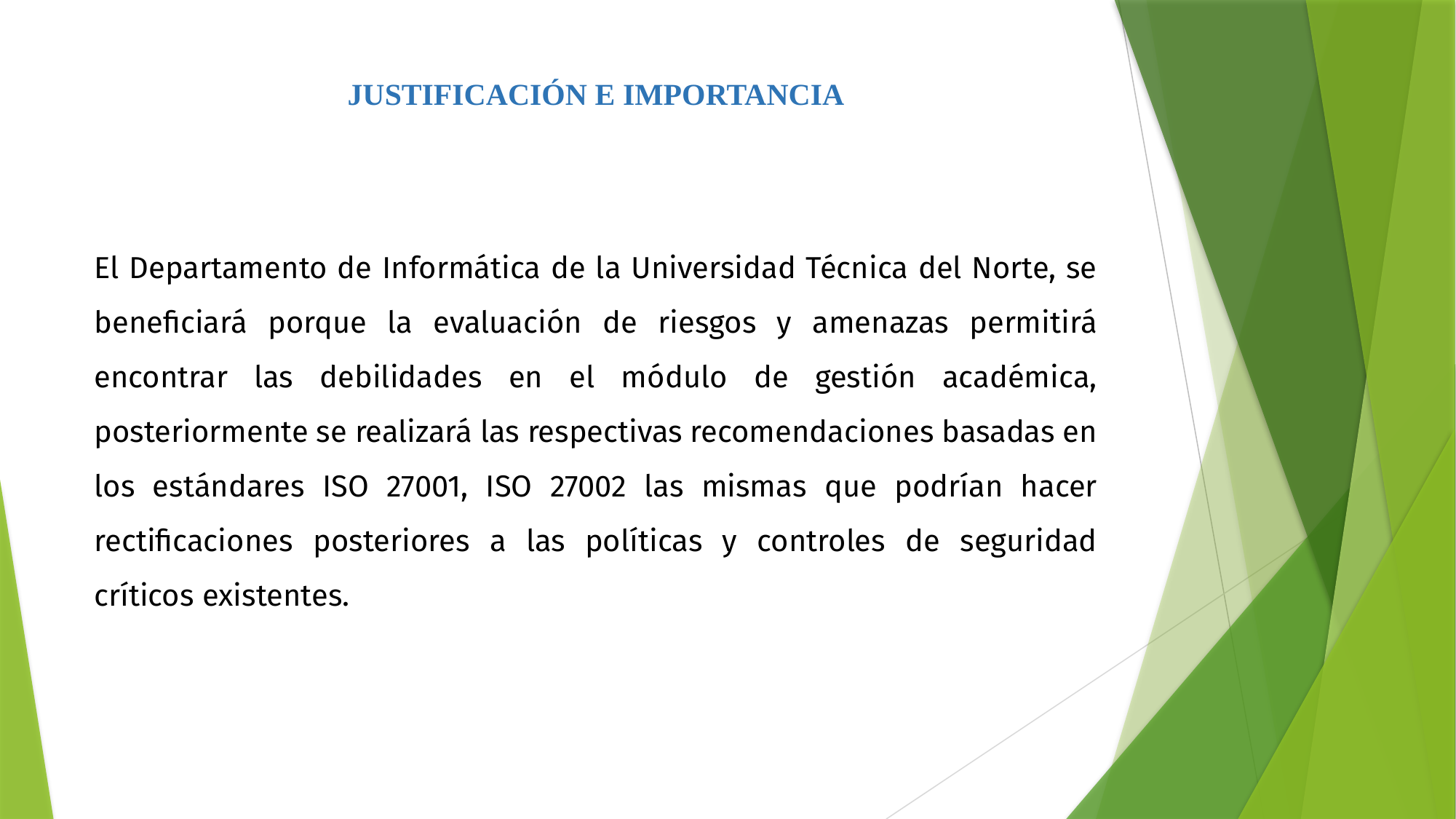

JUSTIFICACIÓN E IMPORTANCIA

El Departamento de Informática de la Universidad Técnica del Norte, se beneficiará porque la evaluación de riesgos y amenazas permitirá encontrar las debilidades en el módulo de gestión académica, posteriormente se realizará las respectivas recomendaciones basadas en los estándares ISO 27001, ISO 27002 las mismas que podrían hacer rectificaciones posteriores a las políticas y controles de seguridad críticos existentes.